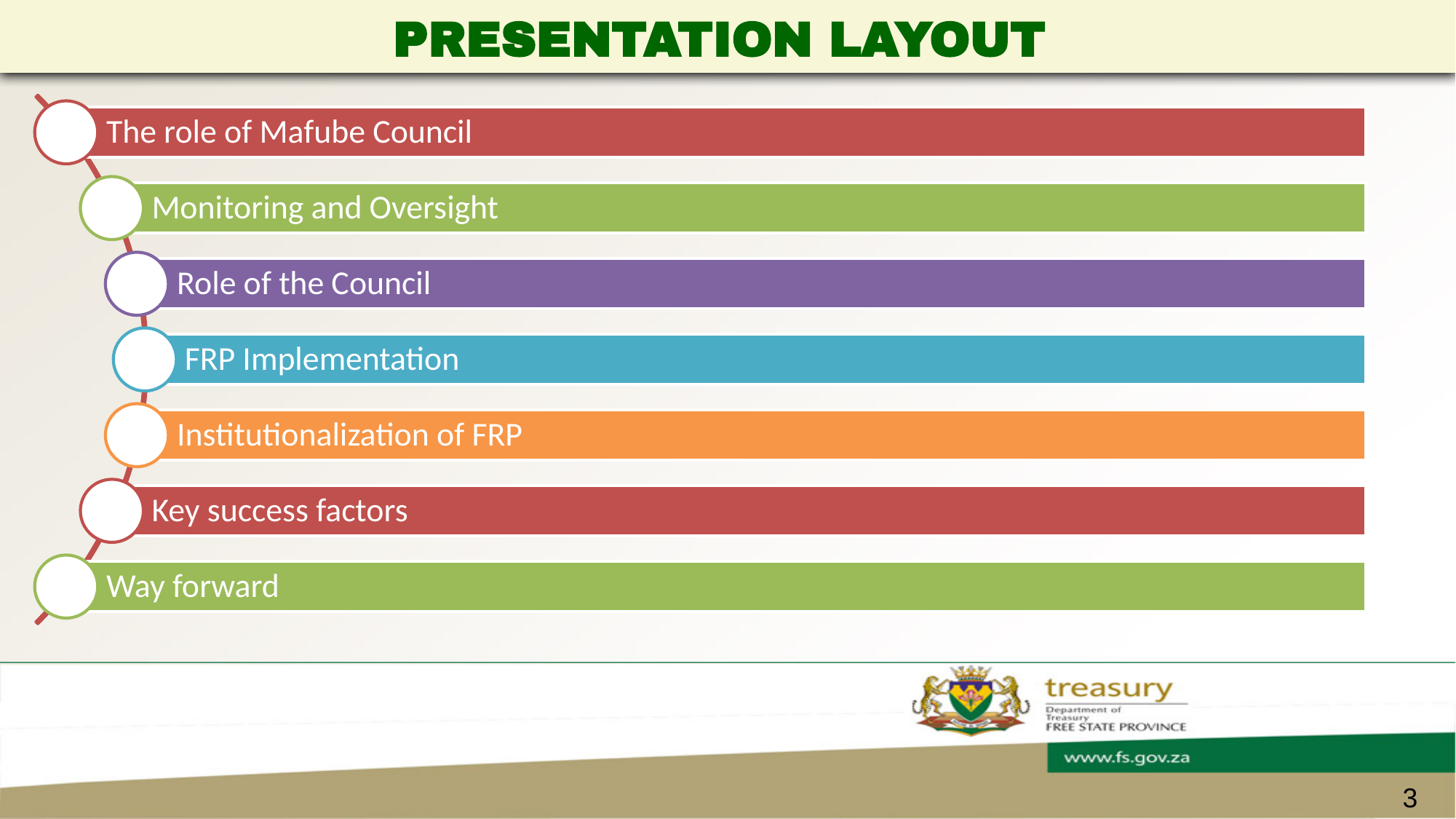

# PRESENTATION LAYOUT
The role of Mafube Council
Monitoring and Oversight
Role of the Council
FRP Implementation
Institutionalization of FRP
Key success factors
Way forward
3